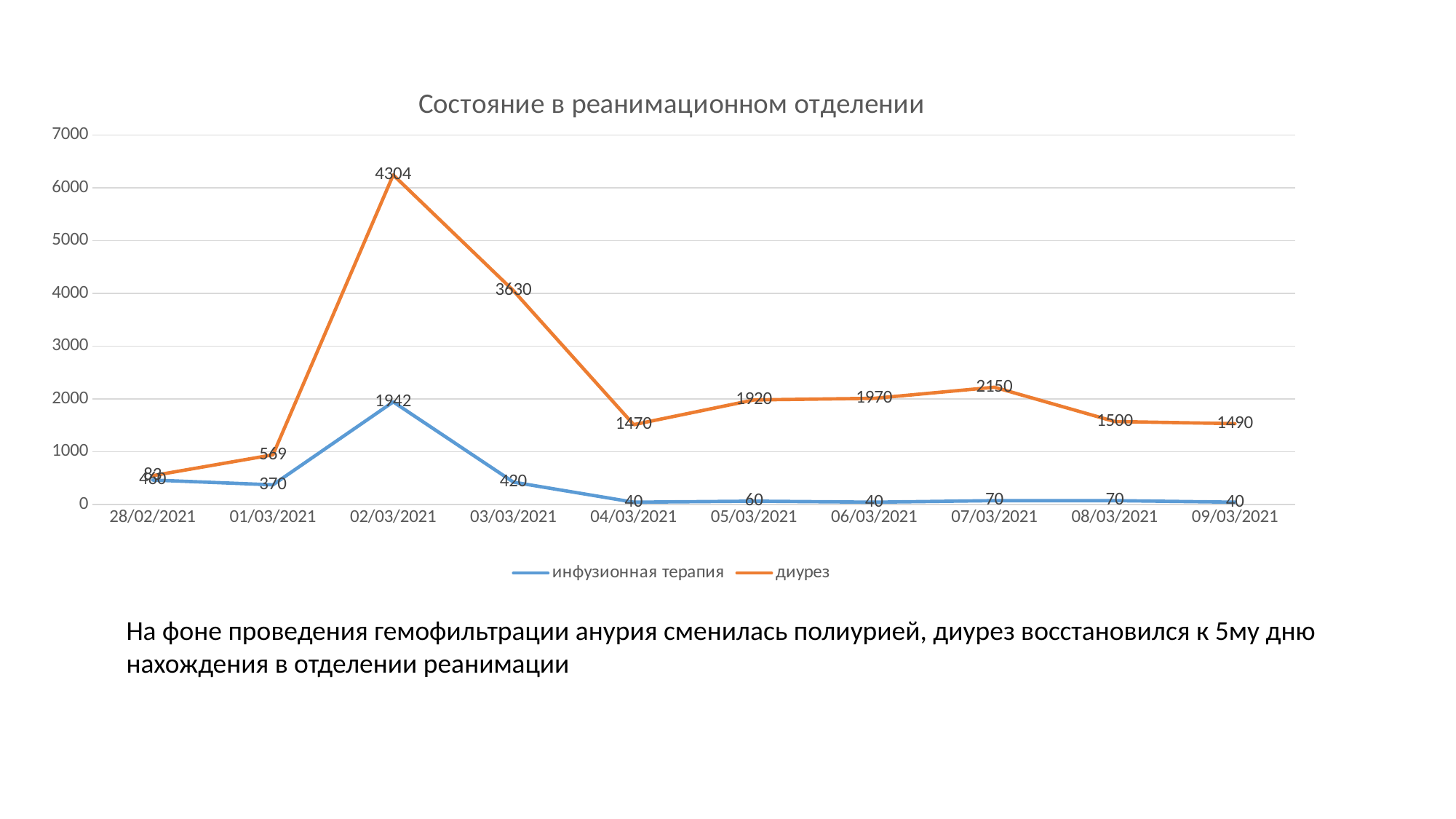

### Chart: Состояние в реанимационном отделении

| Category | инфузионная терапия | диурез |
|---|---|---|
| 44255 | 460.0 | 83.0 |
| 44256 | 370.0 | 569.0 |
| 44257 | 1942.0 | 4304.0 |
| 44258 | 420.0 | 3630.0 |
| 44259 | 40.0 | 1470.0 |
| 44260 | 60.0 | 1920.0 |
| 44261 | 40.0 | 1970.0 |
| 44262 | 70.0 | 2150.0 |
| 44263 | 70.0 | 1500.0 |
| 44264 | 40.0 | 1490.0 |
На фоне проведения гемофильтрации анурия сменилась полиурией, диурез восстановился к 5му дню нахождения в отделении реанимации